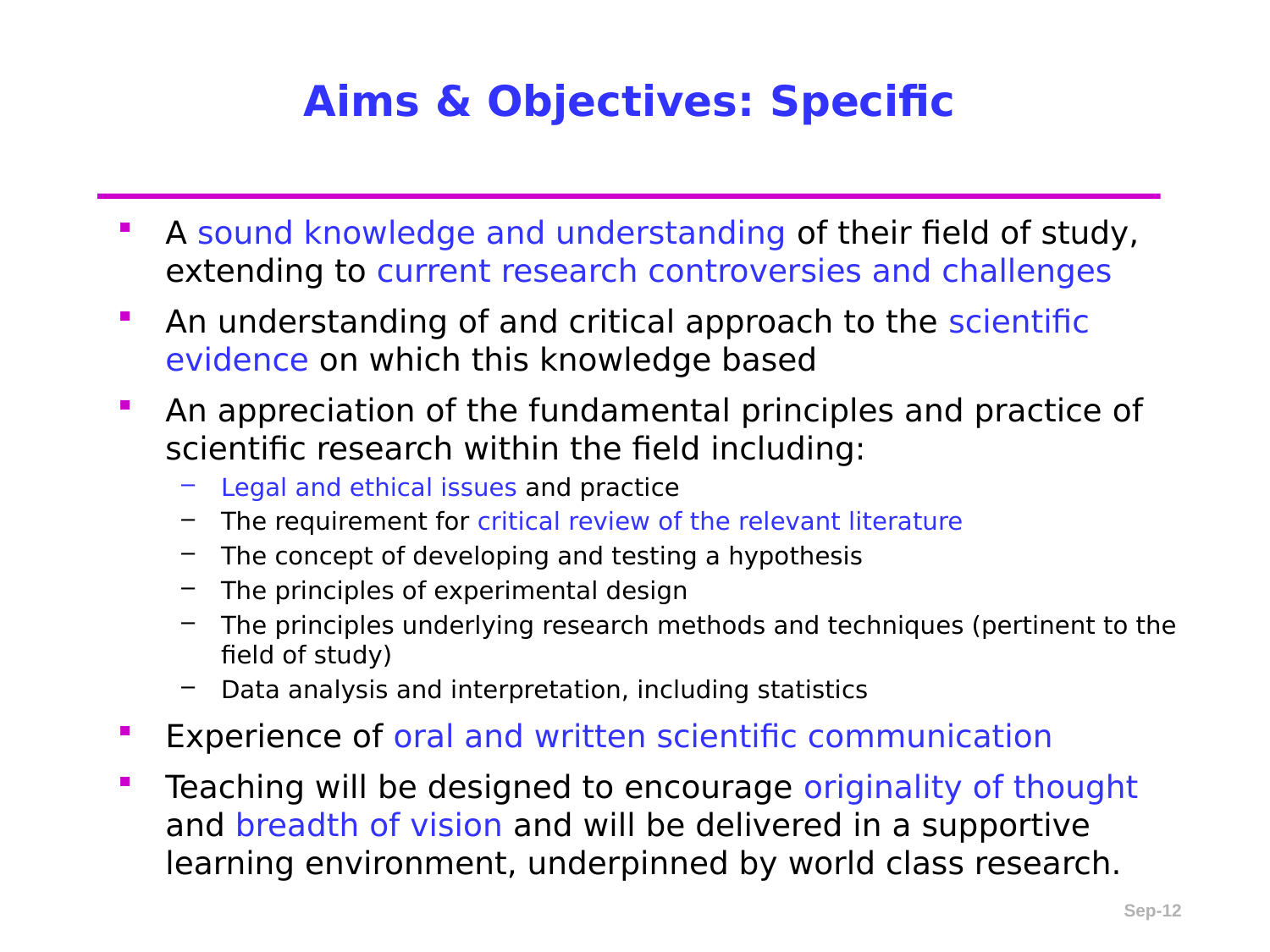

# Aims & Objectives: Specific
A sound knowledge and understanding of their field of study, extending to current research controversies and challenges
An understanding of and critical approach to the scientific evidence on which this knowledge based
An appreciation of the fundamental principles and practice of scientific research within the field including:
Legal and ethical issues and practice
The requirement for critical review of the relevant literature
The concept of developing and testing a hypothesis
The principles of experimental design
The principles underlying research methods and techniques (pertinent to the field of study)
Data analysis and interpretation, including statistics
Experience of oral and written scientific communication
Teaching will be designed to encourage originality of thought and breadth of vision and will be delivered in a supportive learning environment, underpinned by world class research.
Sep-12